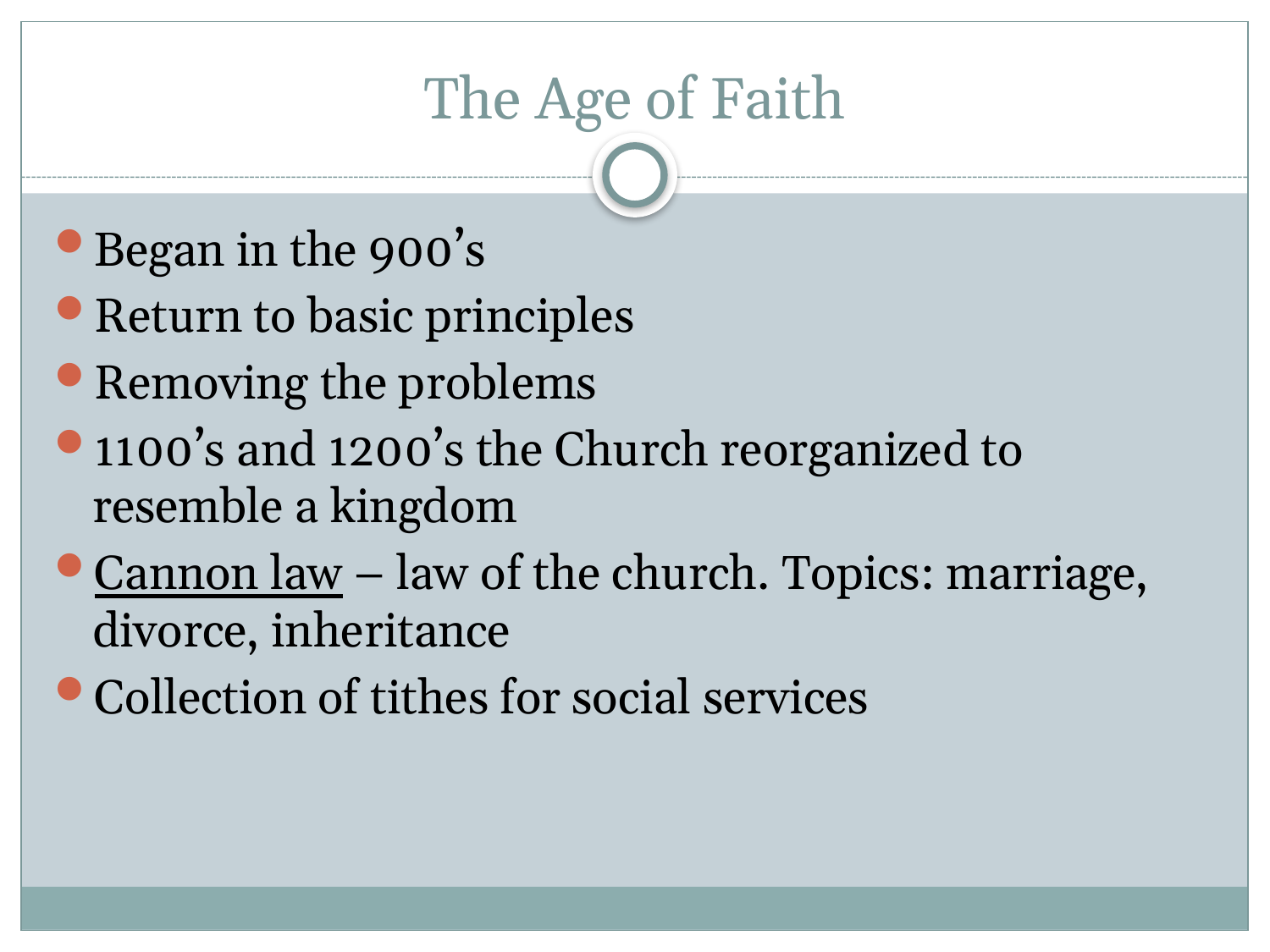

# The Age of Faith
Began in the 900’s
Return to basic principles
Removing the problems
1100’s and 1200’s the Church reorganized to resemble a kingdom
Cannon law – law of the church. Topics: marriage, divorce, inheritance
Collection of tithes for social services